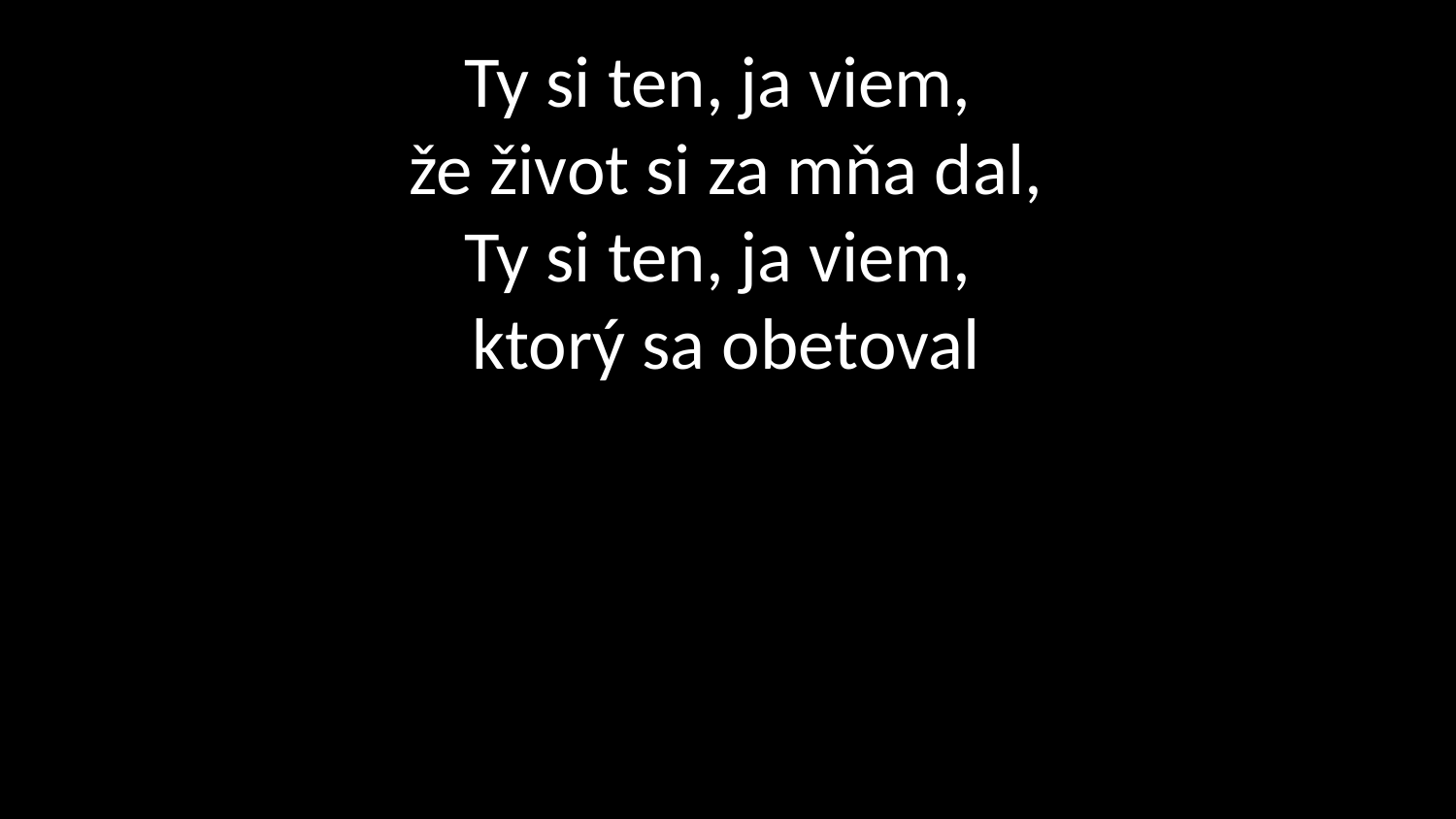

# Ty si ten, ja viem, že život si za mňa dal, Ty si ten, ja viem, ktorý sa obetoval